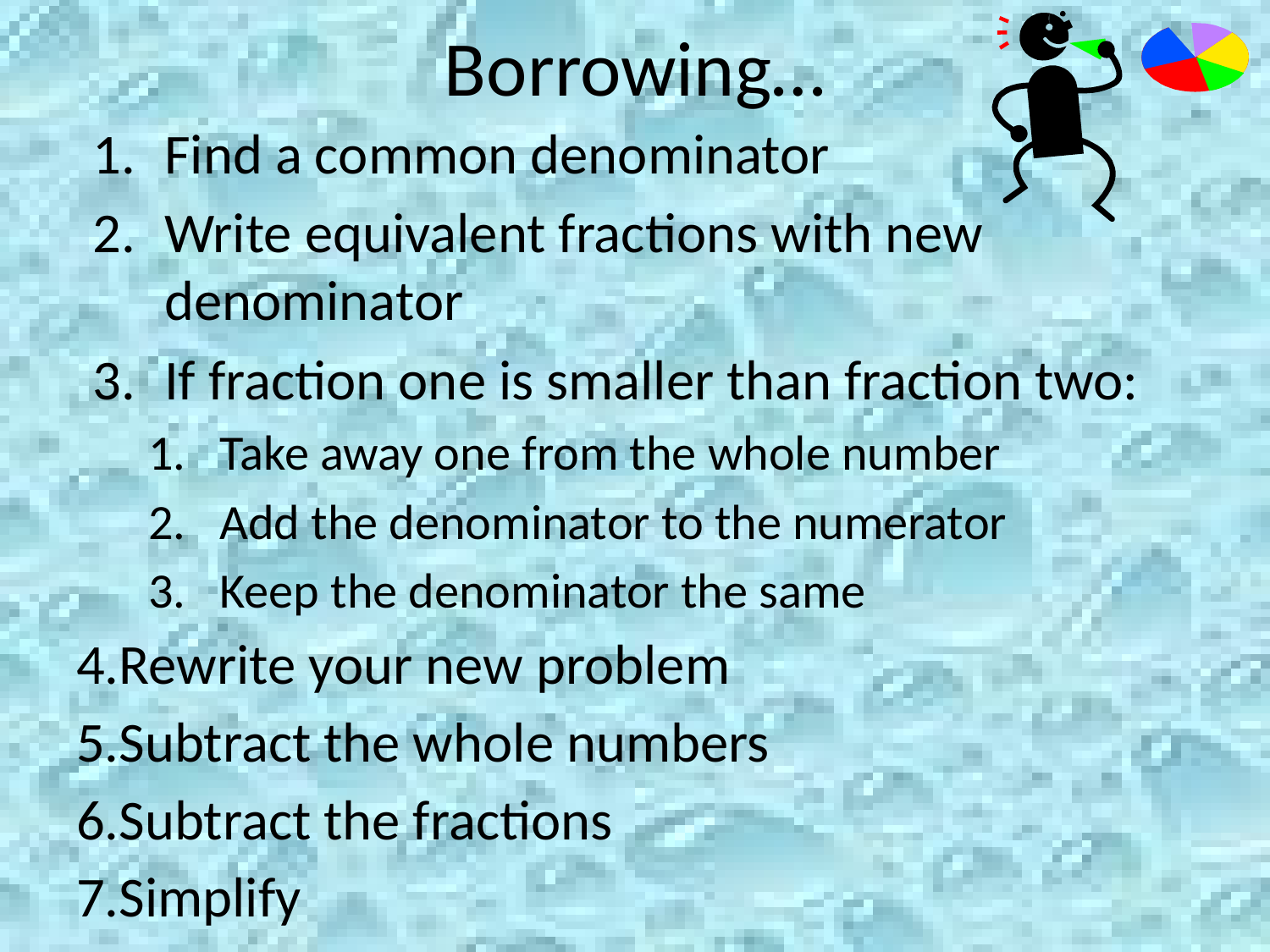

# Borrowing…

Find a common denominator
Write equivalent fractions with new denominator
If fraction one is smaller than fraction two:
Take away one from the whole number
Add the denominator to the numerator
Keep the denominator the same
Rewrite your new problem
Subtract the whole numbers
Subtract the fractions
Simplify